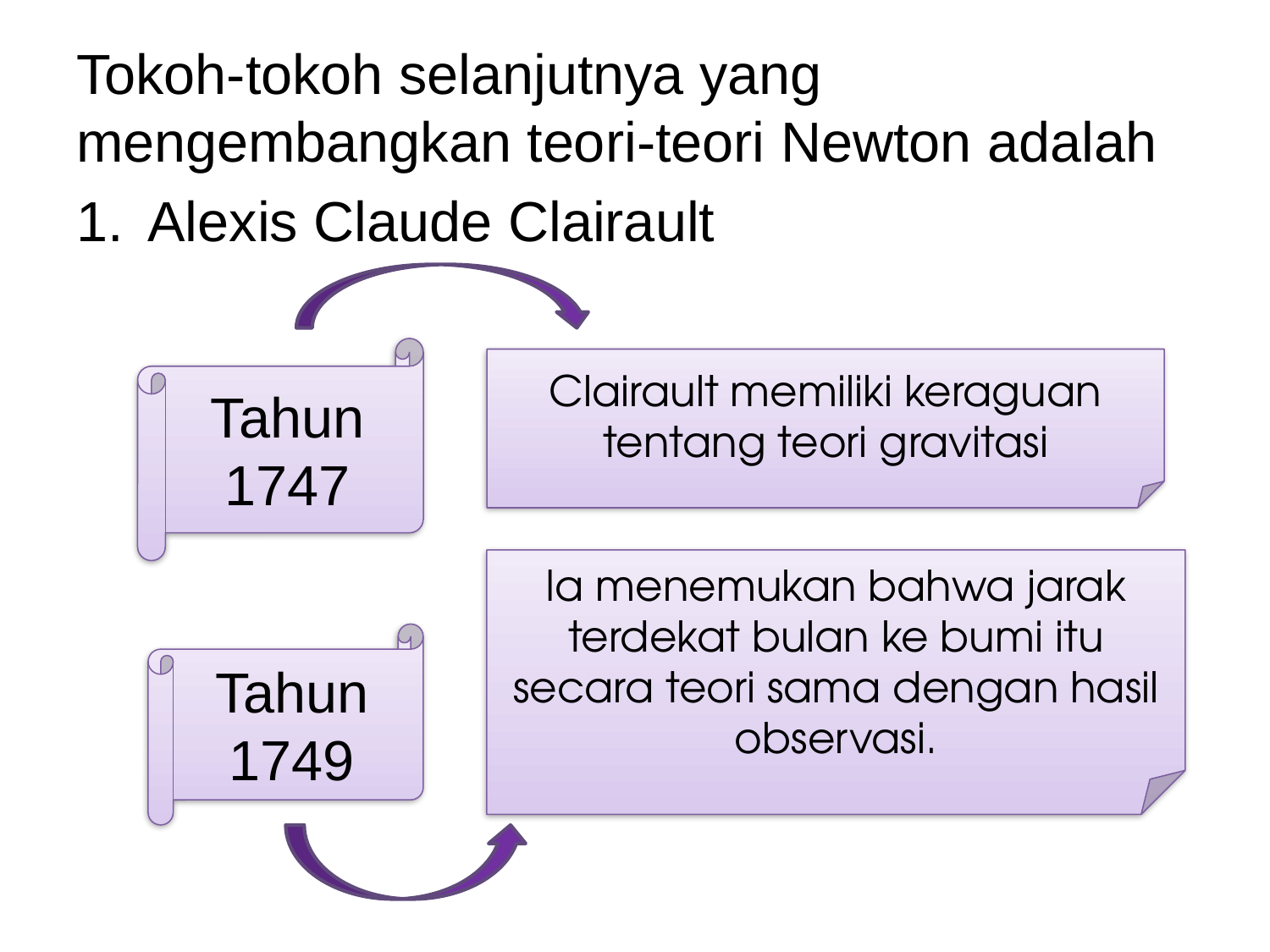

Tokoh-tokoh selanjutnya yang mengembangkan teori-teori Newton adalah
Alexis Claude Clairault

Tahun 1747
Clairault memiliki keraguan tentang teori gravitasi
Ia menemukan bahwa jarak terdekat bulan ke bumi itu secara teori sama dengan hasil observasi.
Tahun 1749